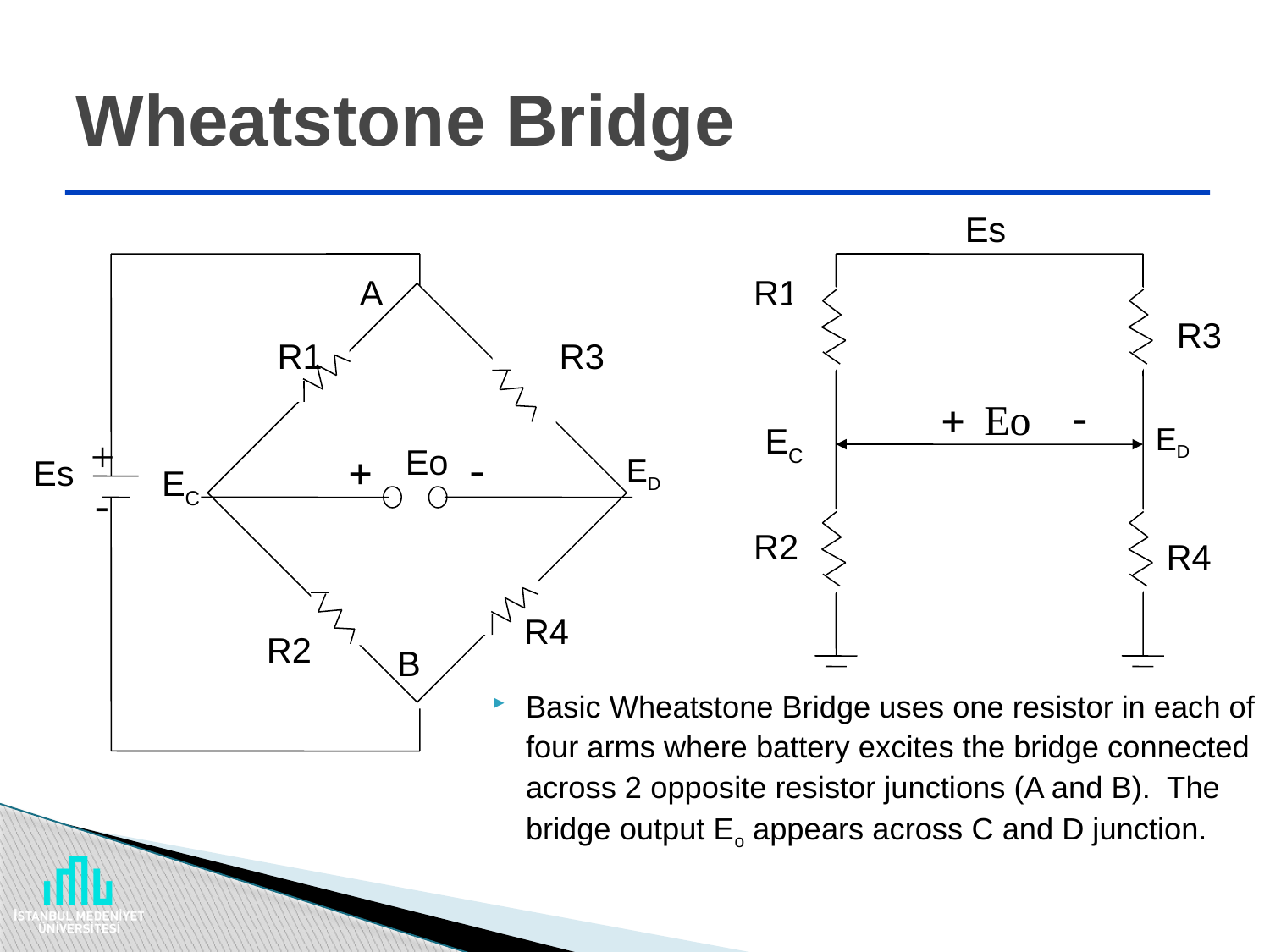

# Wheatstone Bridge

Es

A
R1

R3
R1

R3

+
−
Eo
EC
ED
+
Eo
+
−
Es
ED

EC
-

R2
R4

R4
R2
B

Basic Wheatstone Bridge uses one resistor in each of four arms where battery excites the bridge connected across 2 opposite resistor junctions (A and B).  The bridge output Eo appears across C and D junction.